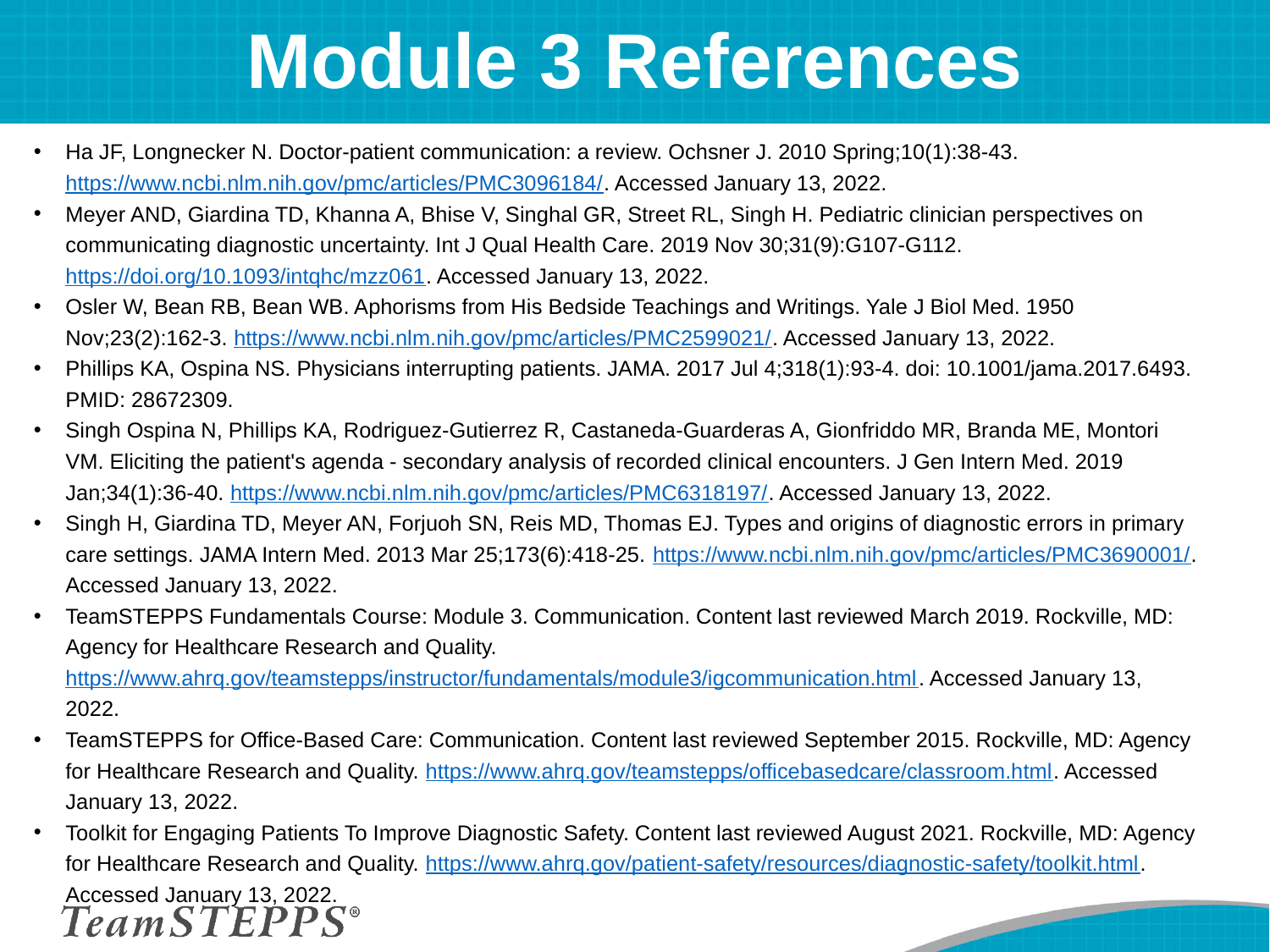

# Module 3 References
Ha JF, Longnecker N. Doctor-patient communication: a review. Ochsner J. 2010 Spring;10(1):38-43. https://www.ncbi.nlm.nih.gov/pmc/articles/PMC3096184/. Accessed January 13, 2022.
Meyer AND, Giardina TD, Khanna A, Bhise V, Singhal GR, Street RL, Singh H. Pediatric clinician perspectives on communicating diagnostic uncertainty. Int J Qual Health Care. 2019 Nov 30;31(9):G107-G112. https://doi.org/10.1093/intqhc/mzz061. Accessed January 13, 2022.
Osler W, Bean RB, Bean WB. Aphorisms from His Bedside Teachings and Writings. Yale J Biol Med. 1950 Nov;23(2):162-3. https://www.ncbi.nlm.nih.gov/pmc/articles/PMC2599021/. Accessed January 13, 2022.
Phillips KA, Ospina NS. Physicians interrupting patients. JAMA. 2017 Jul 4;318(1):93-4. doi: 10.1001/jama.2017.6493. PMID: 28672309.
Singh Ospina N, Phillips KA, Rodriguez-Gutierrez R, Castaneda-Guarderas A, Gionfriddo MR, Branda ME, Montori VM. Eliciting the patient's agenda - secondary analysis of recorded clinical encounters. J Gen Intern Med. 2019 Jan;34(1):36-40. https://www.ncbi.nlm.nih.gov/pmc/articles/PMC6318197/. Accessed January 13, 2022.
Singh H, Giardina TD, Meyer AN, Forjuoh SN, Reis MD, Thomas EJ. Types and origins of diagnostic errors in primary care settings. JAMA Intern Med. 2013 Mar 25;173(6):418-25. https://www.ncbi.nlm.nih.gov/pmc/articles/PMC3690001/. Accessed January 13, 2022.
TeamSTEPPS Fundamentals Course: Module 3. Communication. Content last reviewed March 2019. Rockville, MD: Agency for Healthcare Research and Quality. https://www.ahrq.gov/teamstepps/instructor/fundamentals/module3/igcommunication.html. Accessed January 13, 2022.
TeamSTEPPS for Office-Based Care: Communication. Content last reviewed September 2015. Rockville, MD: Agency for Healthcare Research and Quality. https://www.ahrq.gov/teamstepps/officebasedcare/classroom.html. Accessed January 13, 2022.
Toolkit for Engaging Patients To Improve Diagnostic Safety. Content last reviewed August 2021. Rockville, MD: Agency for Healthcare Research and Quality. https://www.ahrq.gov/patient-safety/resources/diagnostic-safety/toolkit.html. Accessed January 13, 2022.